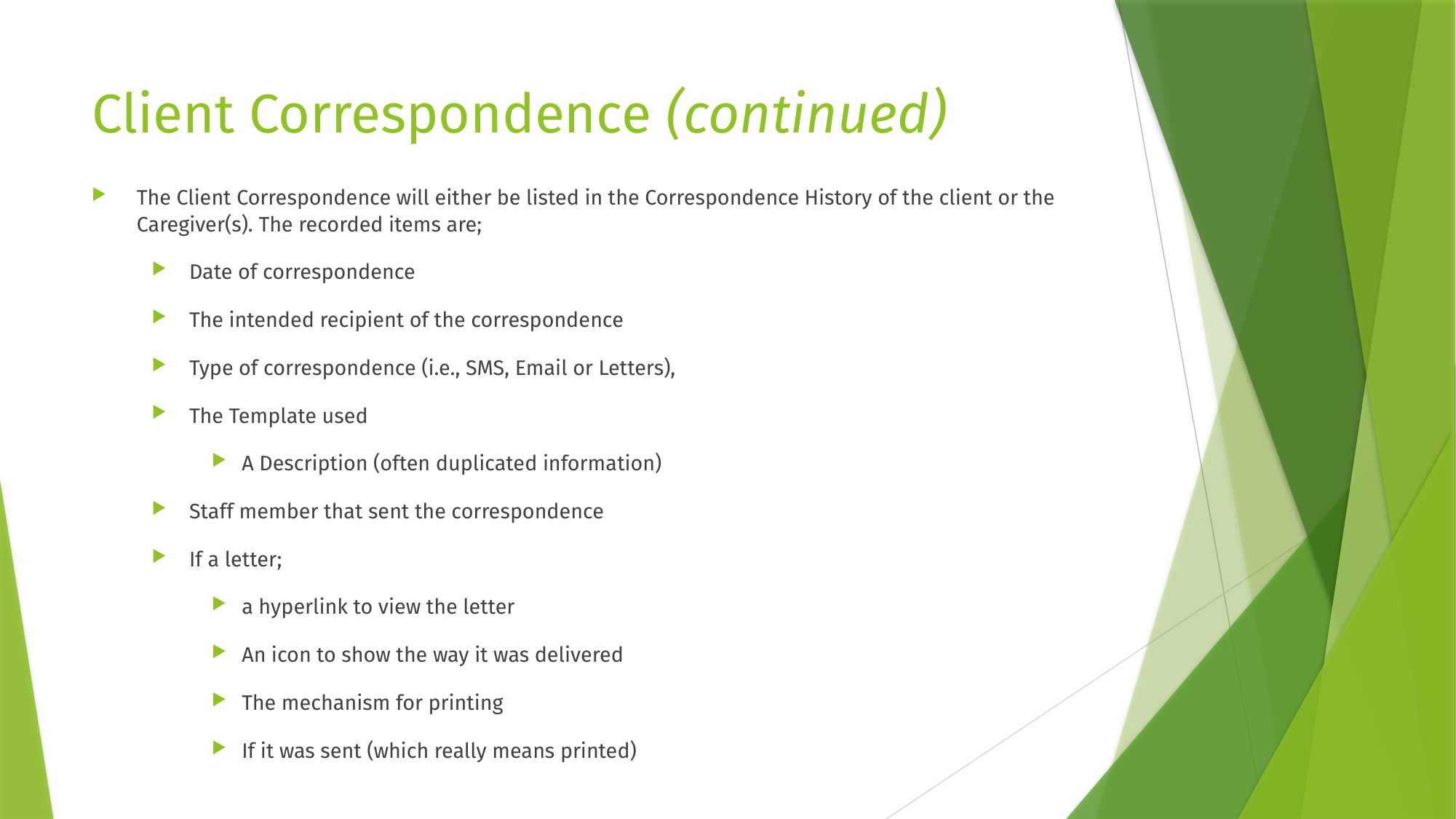

# Client Correspondence (continued)
The Client Correspondence will either be listed in the Correspondence History of the client or the Caregiver(s). The recorded items are;
Date of correspondence
The intended recipient of the correspondence
Type of correspondence (i.e., SMS, Email or Letters),
The Template used
A Description (often duplicated information)
Staff member that sent the correspondence
If a letter;
a hyperlink to view the letter
An icon to show the way it was delivered
The mechanism for printing
If it was sent (which really means printed)